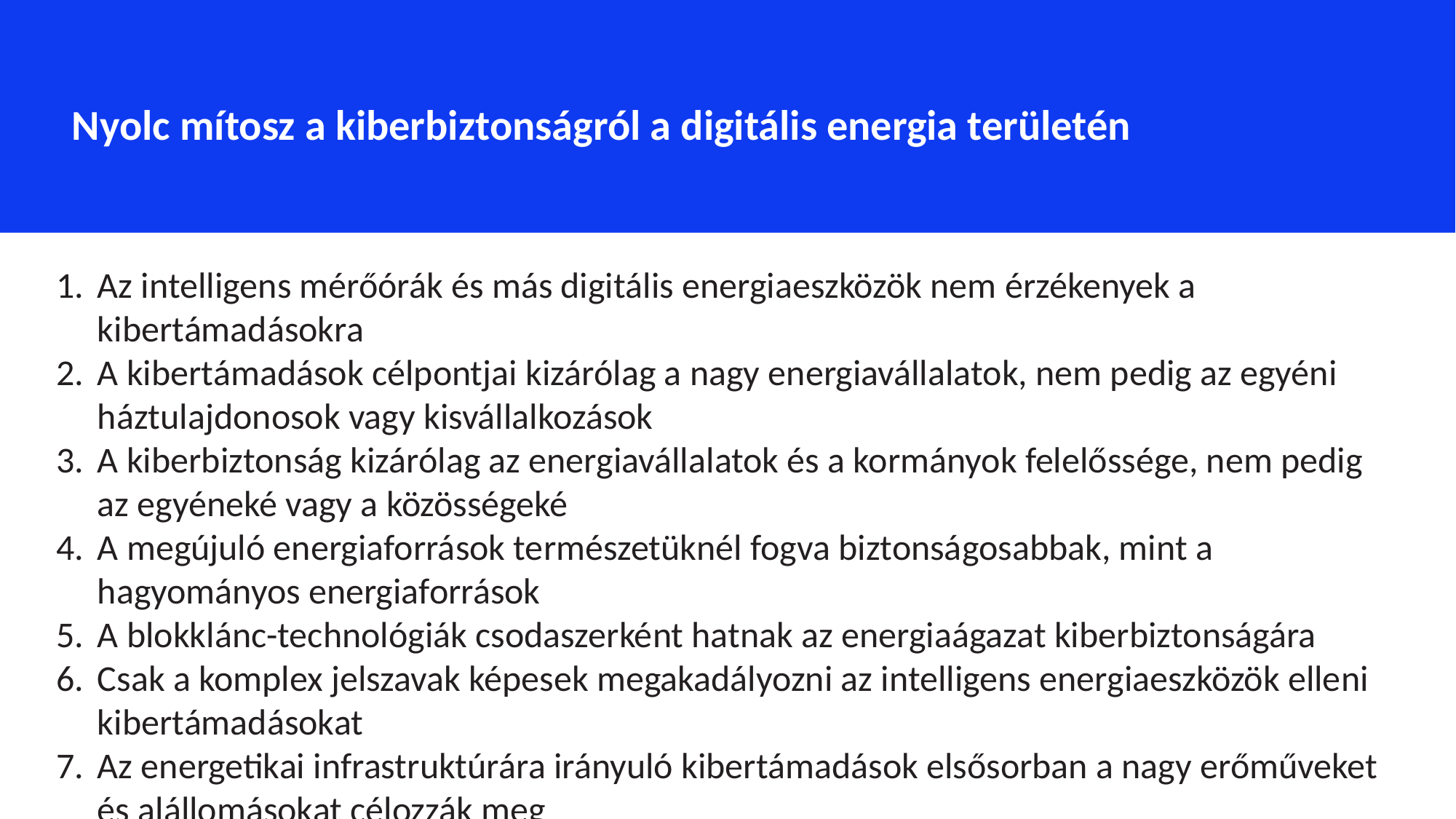

Nyolc mítosz a kiberbiztonságról a digitális energia területén

Az intelligens mérőórák és más digitális energiaeszközök nem érzékenyek a kibertámadásokra
A kibertámadások célpontjai kizárólag a nagy energiavállalatok, nem pedig az egyéni háztulajdonosok vagy kisvállalkozások
A kiberbiztonság kizárólag az energiavállalatok és a kormányok felelőssége, nem pedig az egyéneké vagy a közösségeké
A megújuló energiaforrások természetüknél fogva biztonságosabbak, mint a hagyományos energiaforrások
A blokklánc-technológiák csodaszerként hatnak az energiaágazat kiberbiztonságára
Csak a komplex jelszavak képesek megakadályozni az intelligens energiaeszközök elleni kibertámadásokat
Az energetikai infrastruktúrára irányuló kibertámadások elsősorban a nagy erőműveket és alállomásokat célozzák meg
Az antivírus szoftverek használata elegendő a háztartási hálózatok védelméhez az intelligens energiaeszközöket célzó kibertámadások ellen